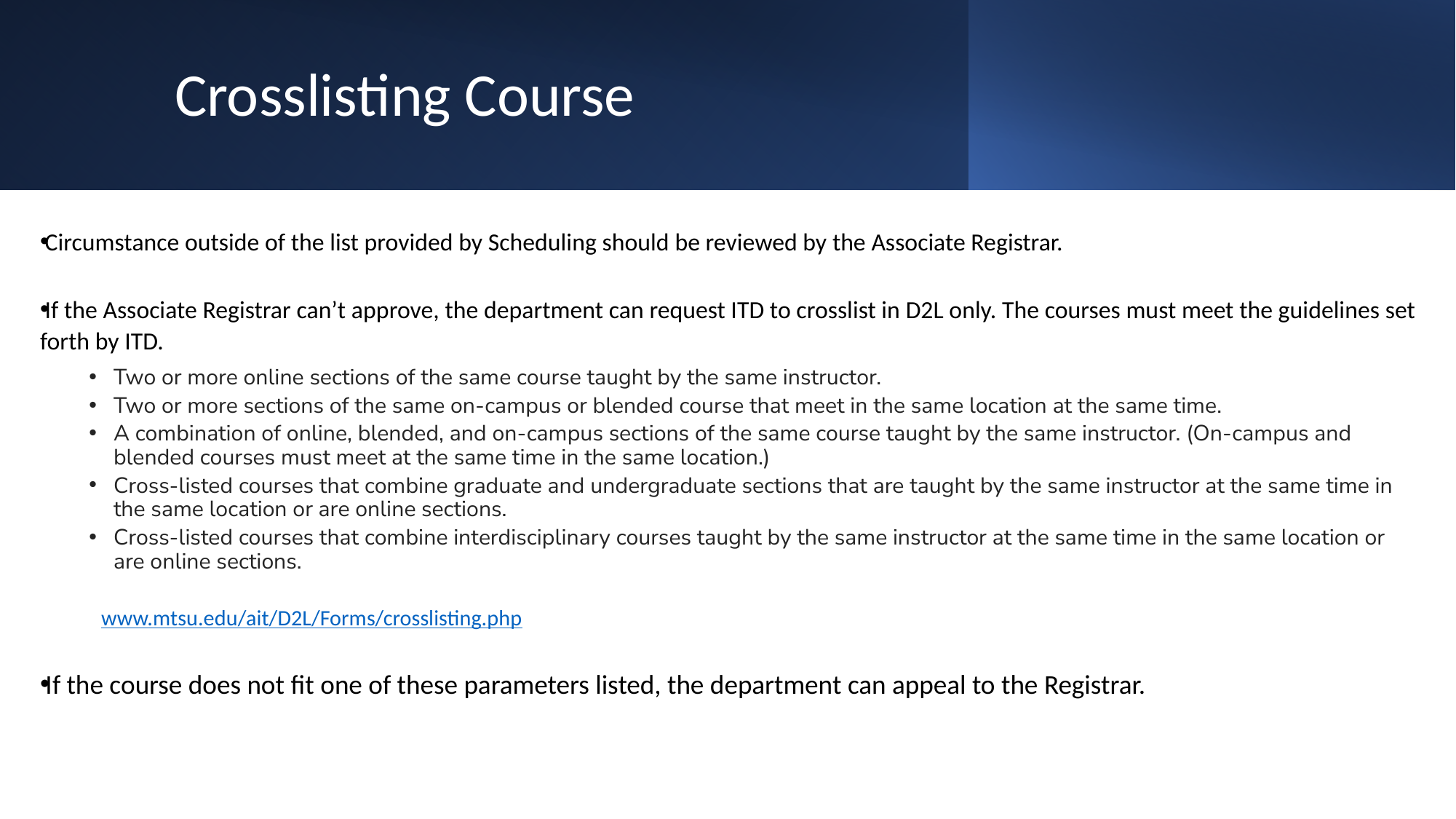

# Crosslisting Course
Circumstance outside of the list provided by Scheduling should be reviewed by the Associate Registrar.
If the Associate Registrar can’t approve, the department can request ITD to crosslist in D2L only. The courses must meet the guidelines set forth by ITD.
Two or more online sections of the same course taught by the same instructor.
Two or more sections of the same on-campus or blended course that meet in the same location at the same time.
A combination of online, blended, and on-campus sections of the same course taught by the same instructor. (On-campus and blended courses must meet at the same time in the same location.)
Cross-listed courses that combine graduate and undergraduate sections that are taught by the same instructor at the same time in the same location or are online sections.
Cross-listed courses that combine interdisciplinary courses taught by the same instructor at the same time in the same location or are online sections.
	www.mtsu.edu/ait/D2L/Forms/crosslisting.php
If the course does not fit one of these parameters listed, the department can appeal to the Registrar.